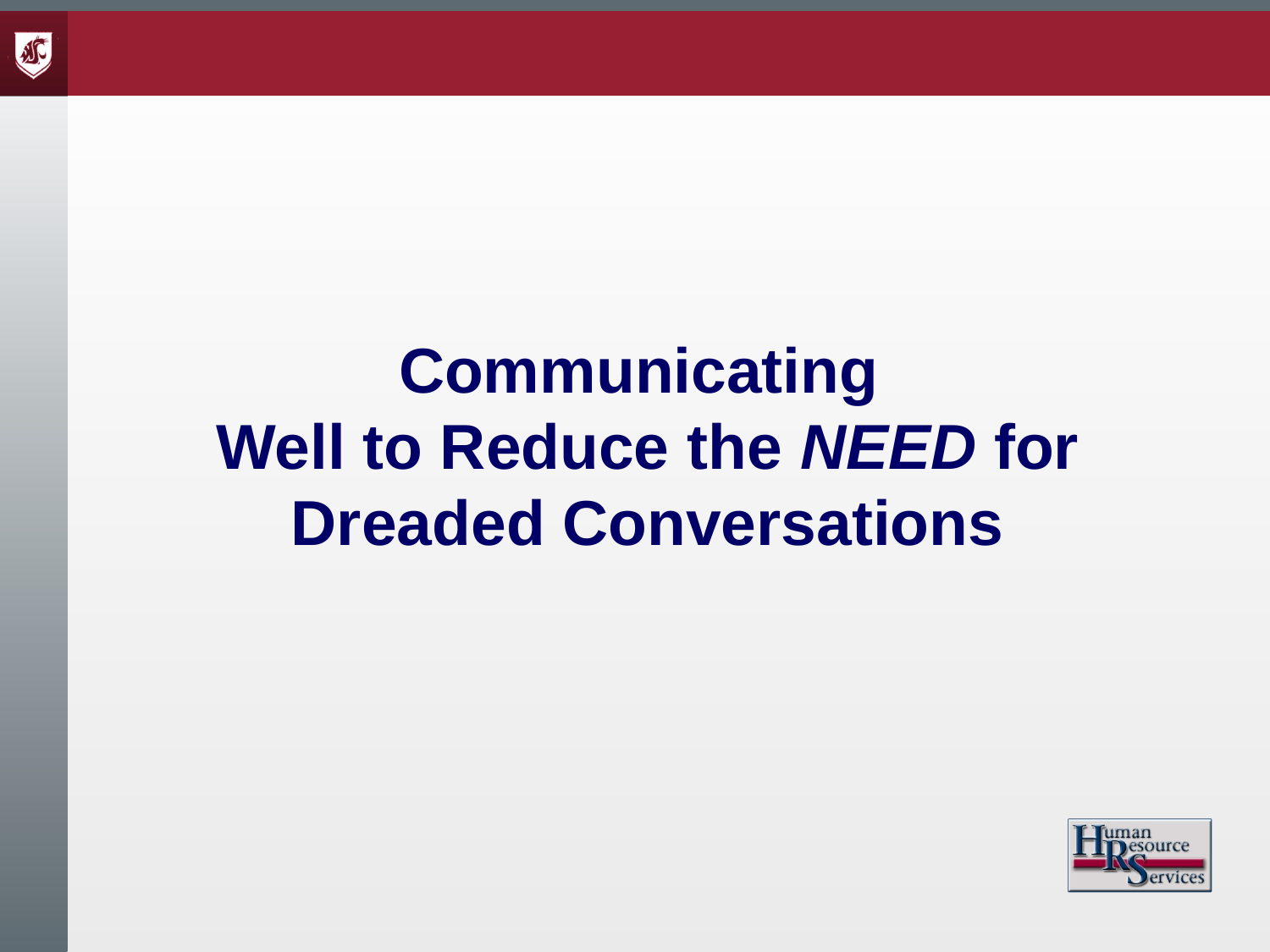

Communicating
Well to Reduce the NEED for Dreaded Conversations